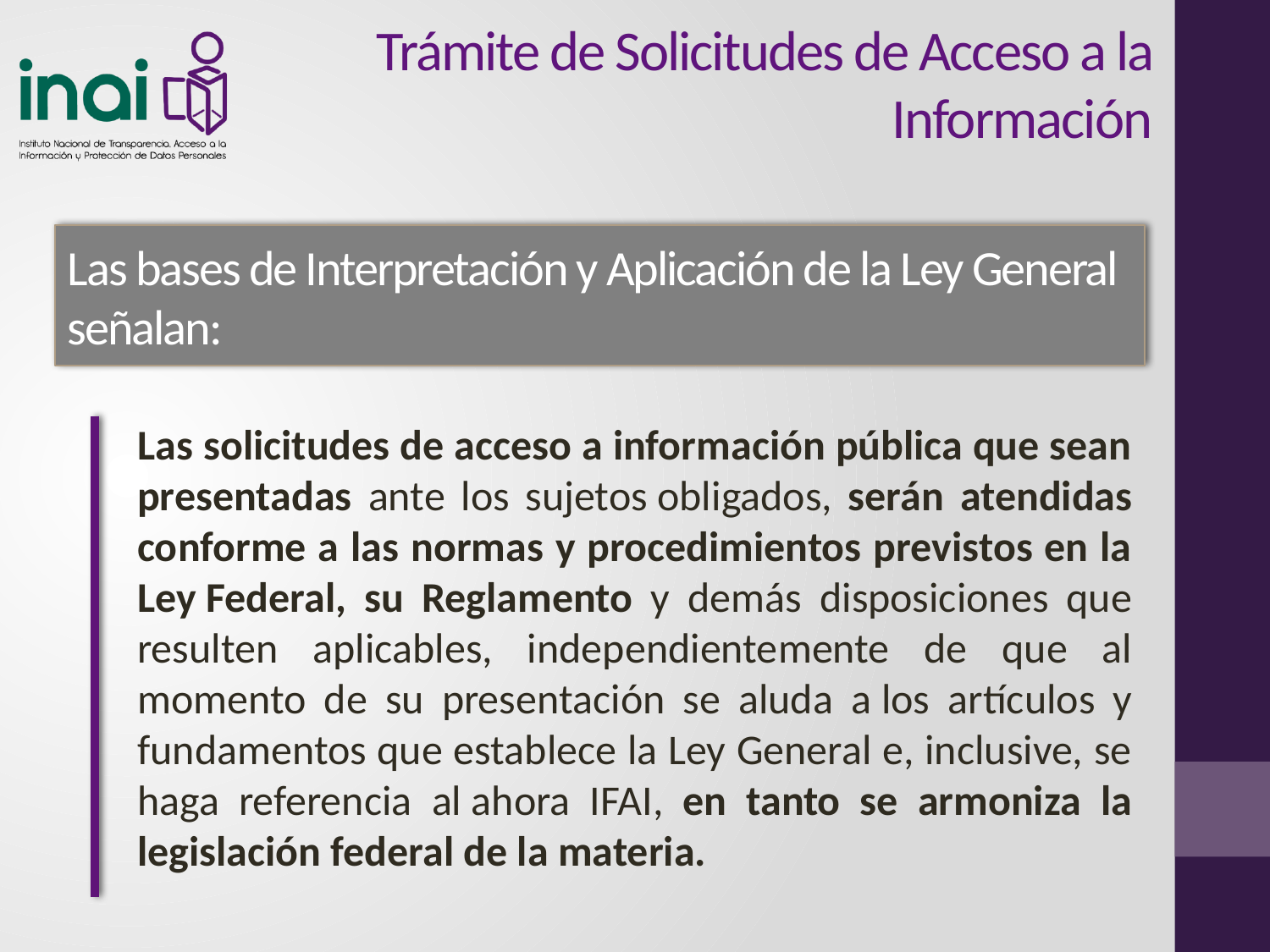

Trámite de Solicitudes de Acceso a la Información
Las bases de Interpretación y Aplicación de la Ley General señalan:
Las solicitudes de acceso a información pública que sean presentadas ante los sujetos obligados, serán atendidas conforme a las normas y procedimientos previstos en la Ley Federal, su Reglamento y demás disposiciones que resulten aplicables, independientemente de que al momento de su presentación se aluda a los artículos y fundamentos que establece la Ley General e, inclusive, se haga referencia al ahora IFAI, en tanto se armoniza la legislación federal de la materia.